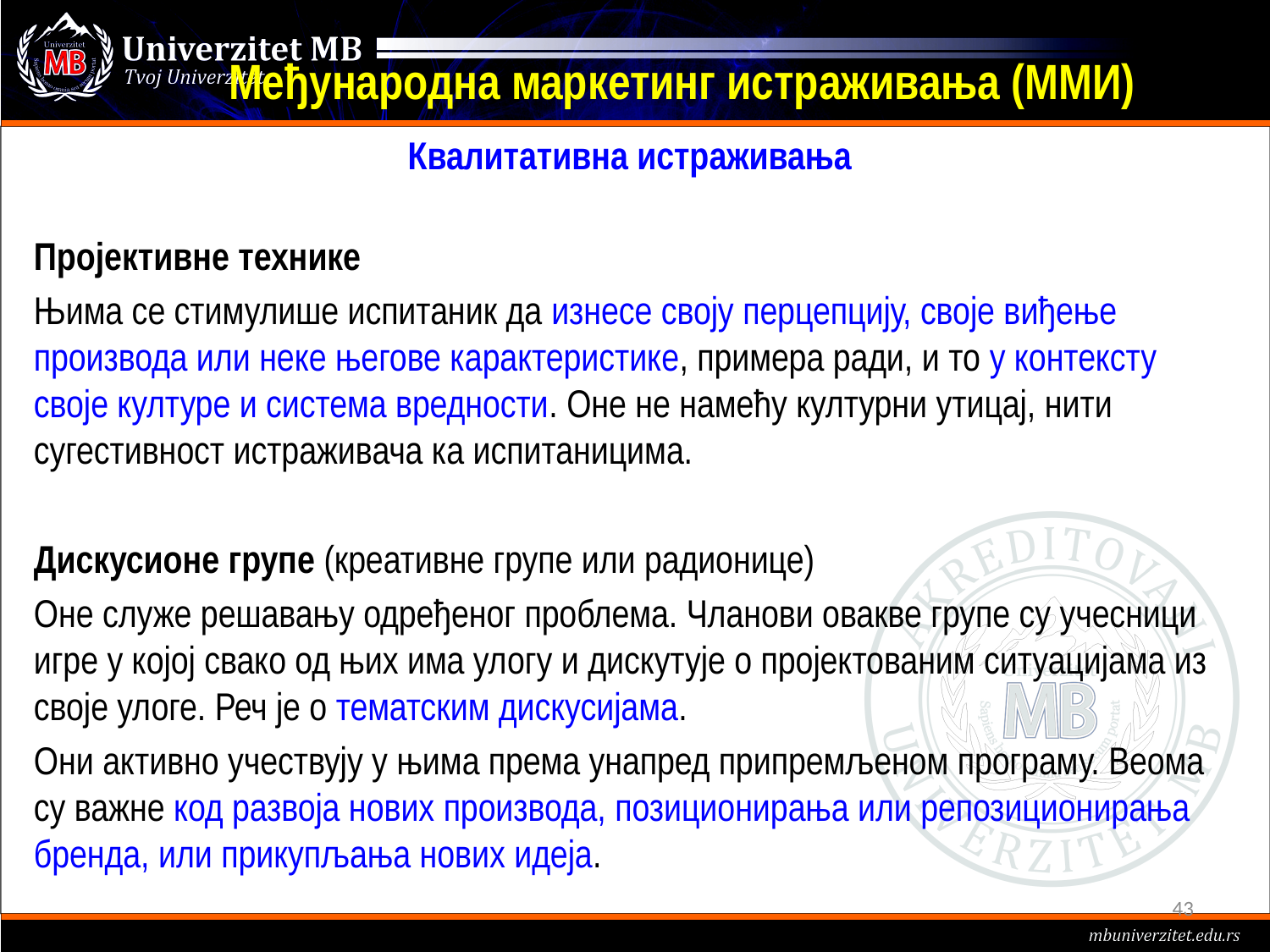

# Међународна маркетинг истраживања (ММИ)
Квалитативна истраживања

Пројективне технике
Њима се стимулише испитаник да изнесе своју перцепцију, своје виђење производа или неке његове карактеристике, примера ради, и то у контексту своје културе и система вредности. Оне не намећу културни утицај, нити сугестивност истраживача ка испитаницима.

Дискусионе групе (креативне групе или радионице)
Оне служе решавању одређеног проблема. Чланови овакве групе су учесници игре у којој свако од њих има улогу и дискутује о пројектованим ситуацијама из своје улоге. Реч је о тематским дискусијама.
Они активно учествују у њима према унапред припремљеном програму. Веома су важне код развоја нових производа, позиционирања или репозиционирања бренда, или прикупљања нових идеја.

43